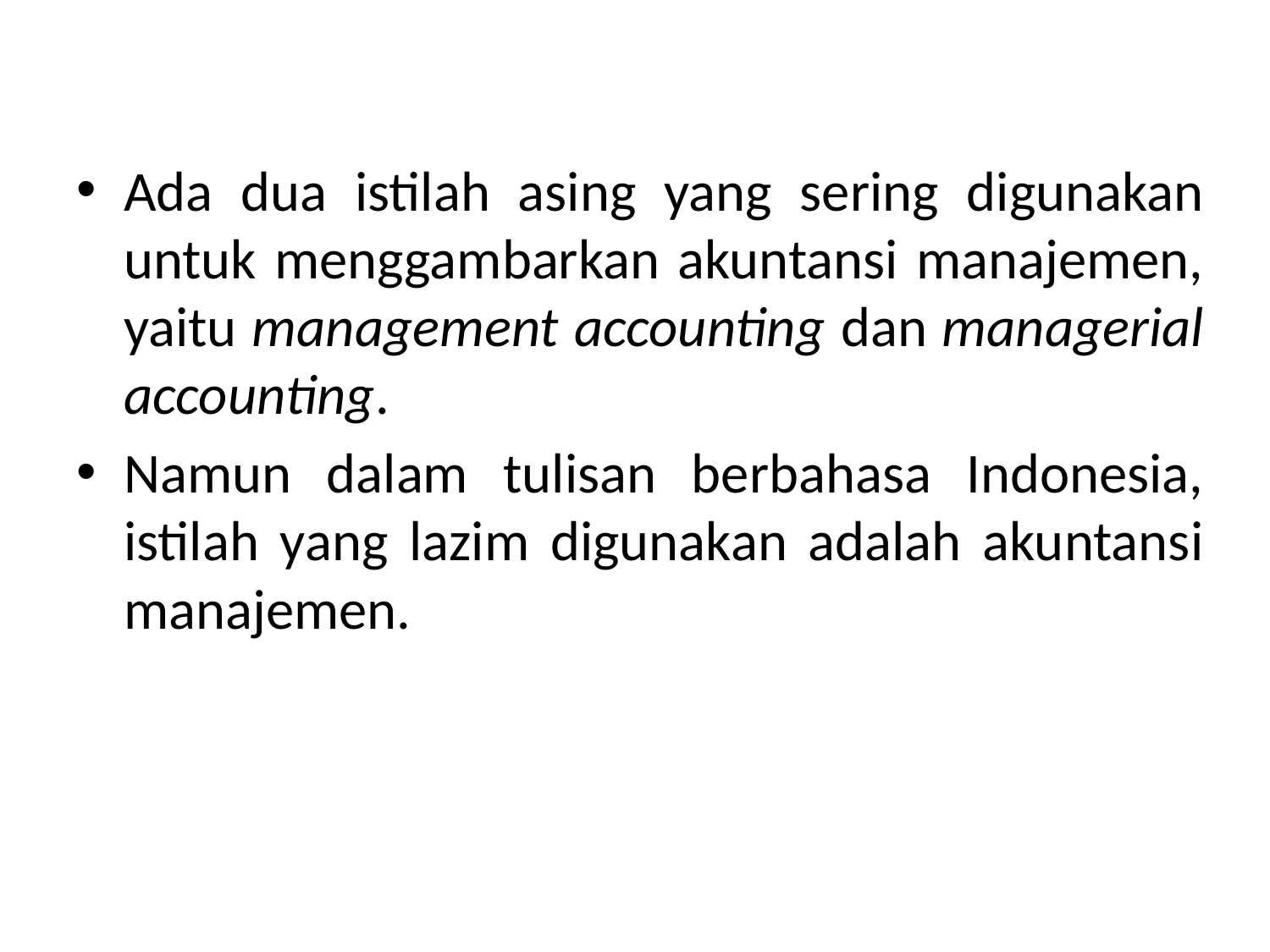

Ada dua istilah asing yang sering digunakan untuk menggambarkan akuntansi manajemen, yaitu management accounting dan managerial accounting.
Namun dalam tulisan berbahasa Indonesia, istilah yang lazim digunakan adalah akuntansi manajemen.